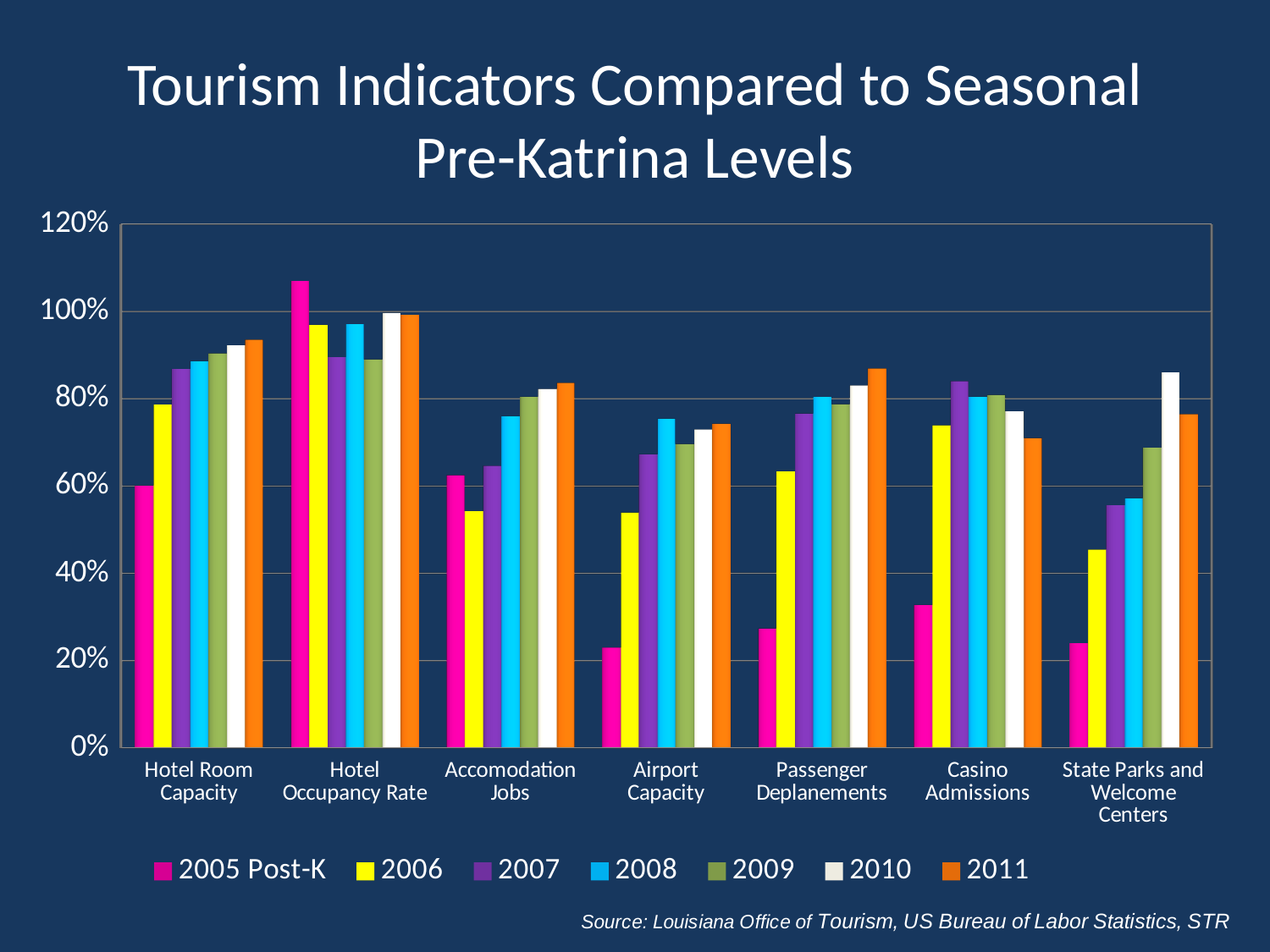

# Tourism Indicators Compared to Seasonal Pre-Katrina Levels

[unsupported chart]